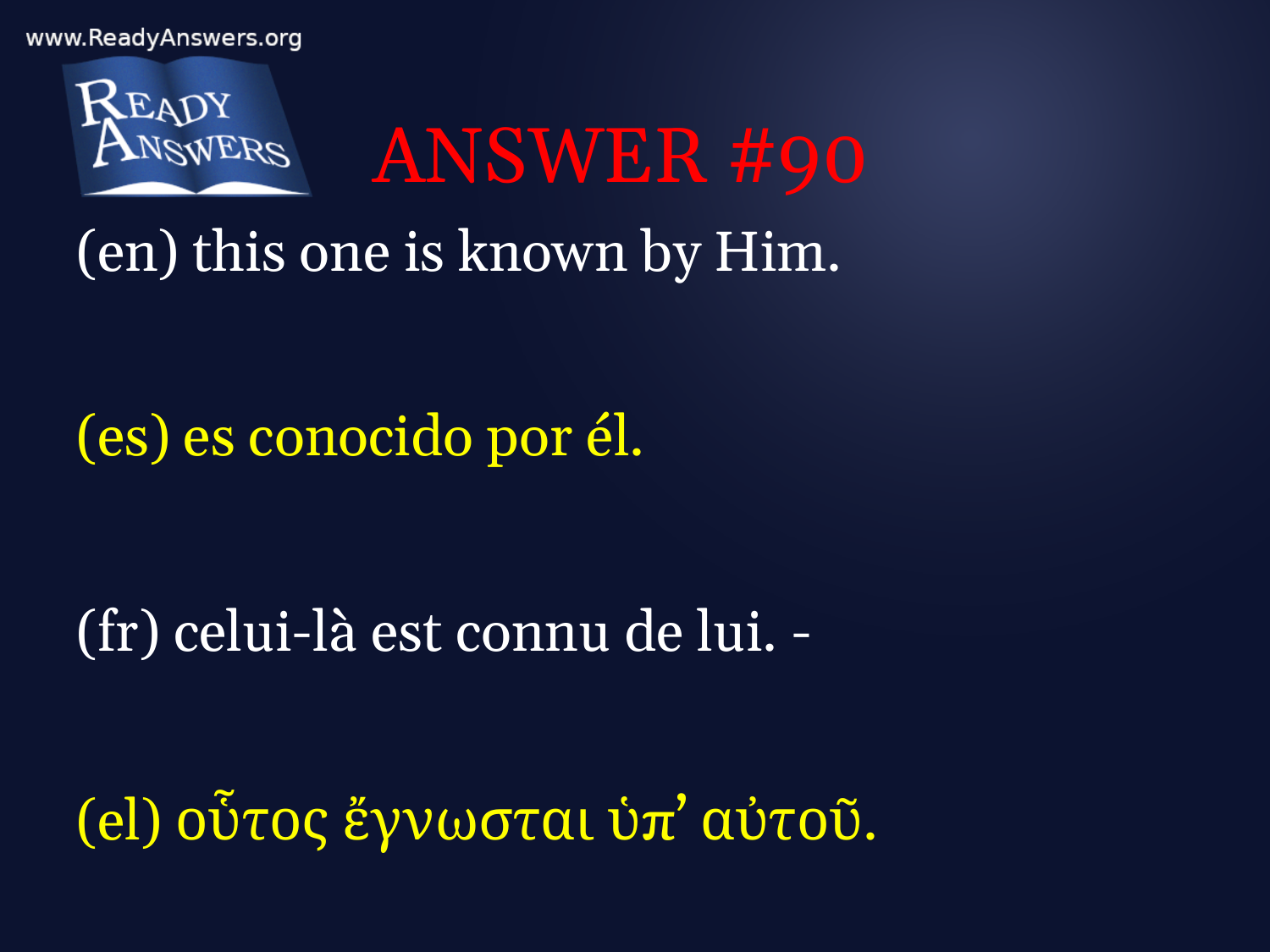

# ANSWER #90
(en) this one is known by Him.
(es) es conocido por él.
(fr) celui-là est connu de lui. -
(el) οὗτος ἔγνωσται ὑπ’ αὐτοῦ.